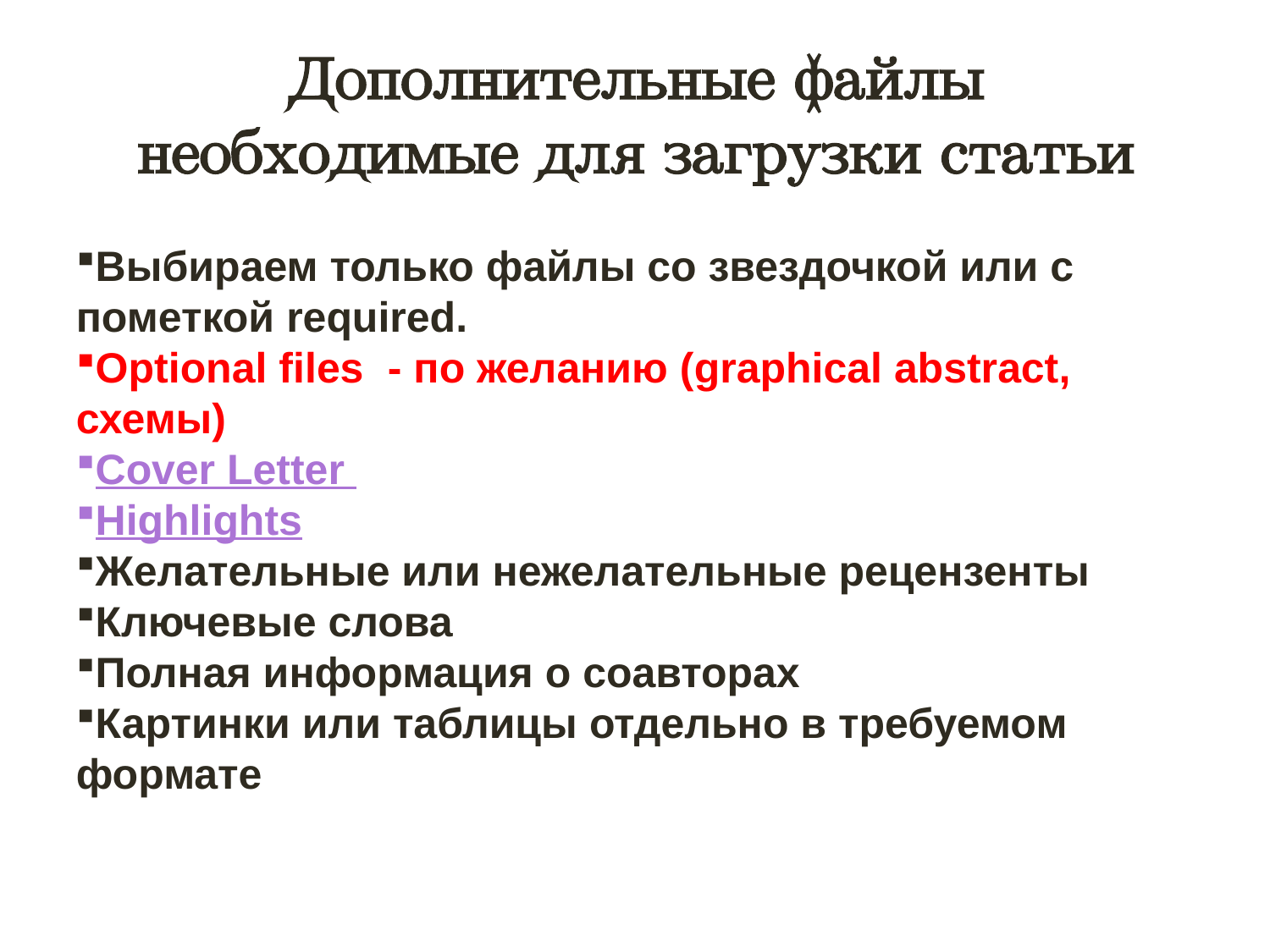

# Дополнительные файлы необходимые для загрузки статьи
Выбираем только файлы со звездочкой или с пометкой required.
Optional files  - по желанию (graphical abstract, схемы)
Cover Letter
Highlights
Желательные или нежелательные рецензенты
Ключевые слова
Полная информация о соавторах
Картинки или таблицы отдельно в требуемом формате